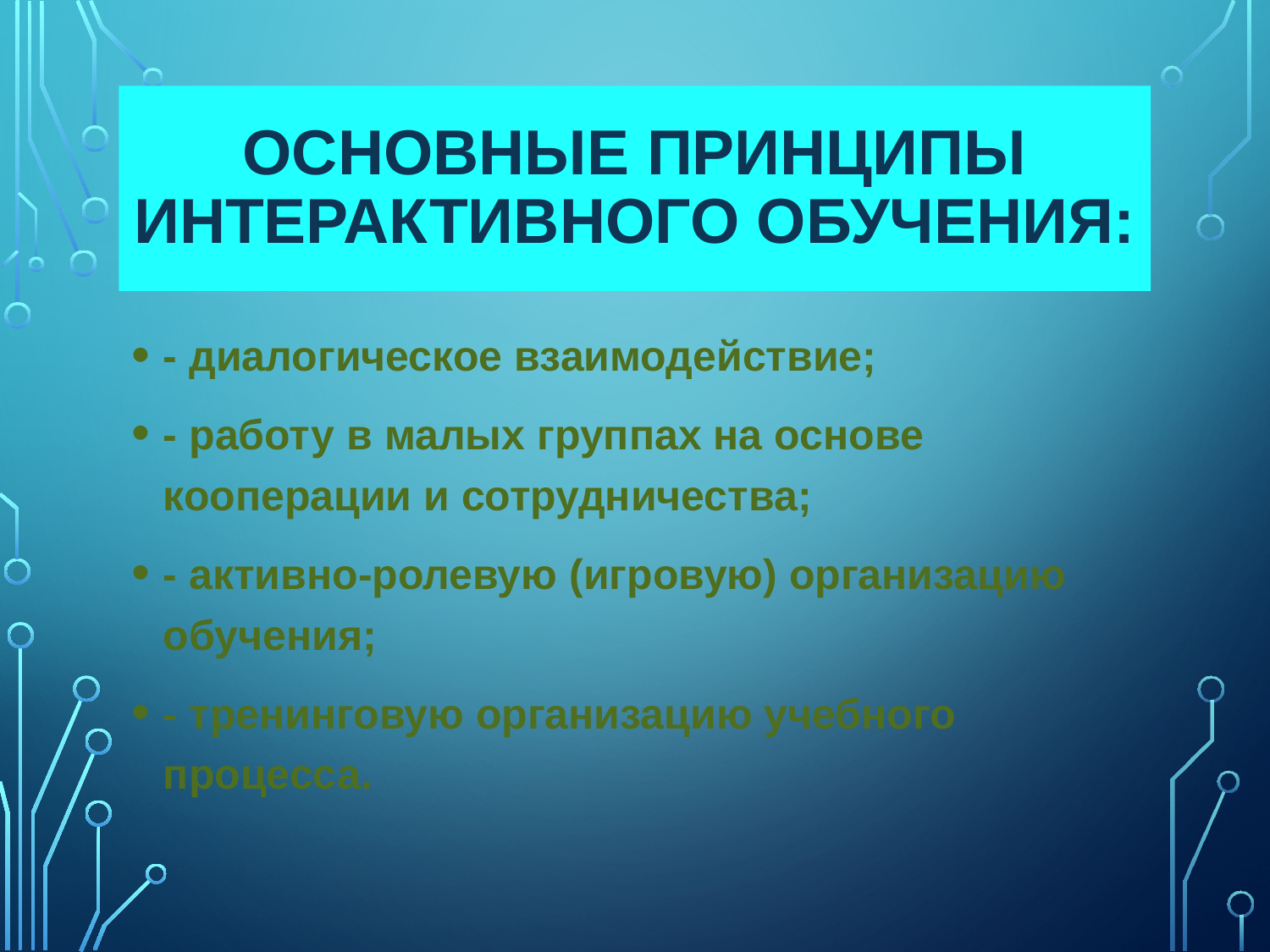

# Основные принципы интерактивного обучения:
- диалогическое взаимодействие;
- работу в малых группах на основе кооперации и сотрудничества;
- активно-ролевую (игровую) организацию обучения;
- тренинговую организацию учебного процесса.